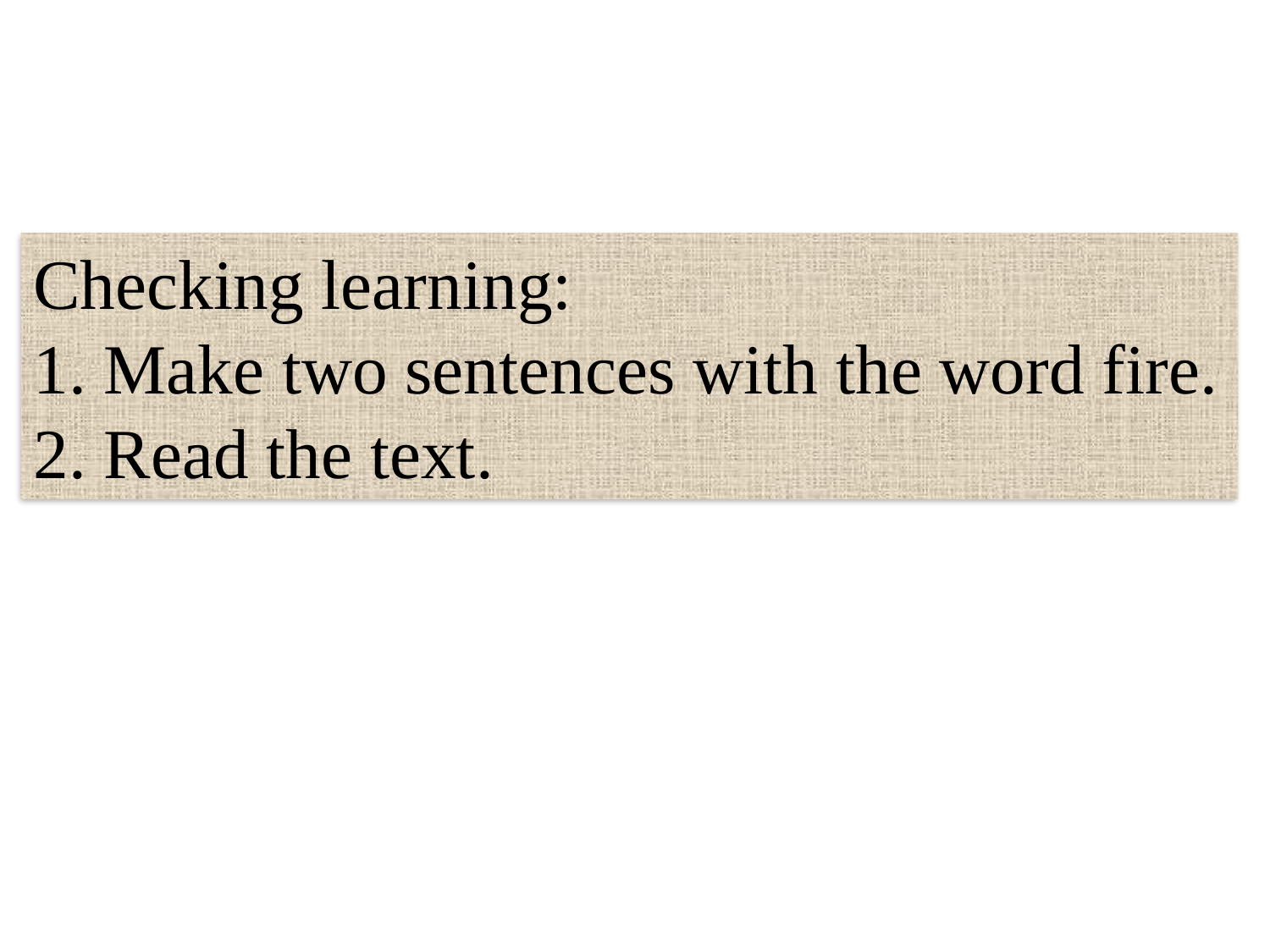

Checking learning:
1. Make two sentences with the word fire.
2. Read the text.